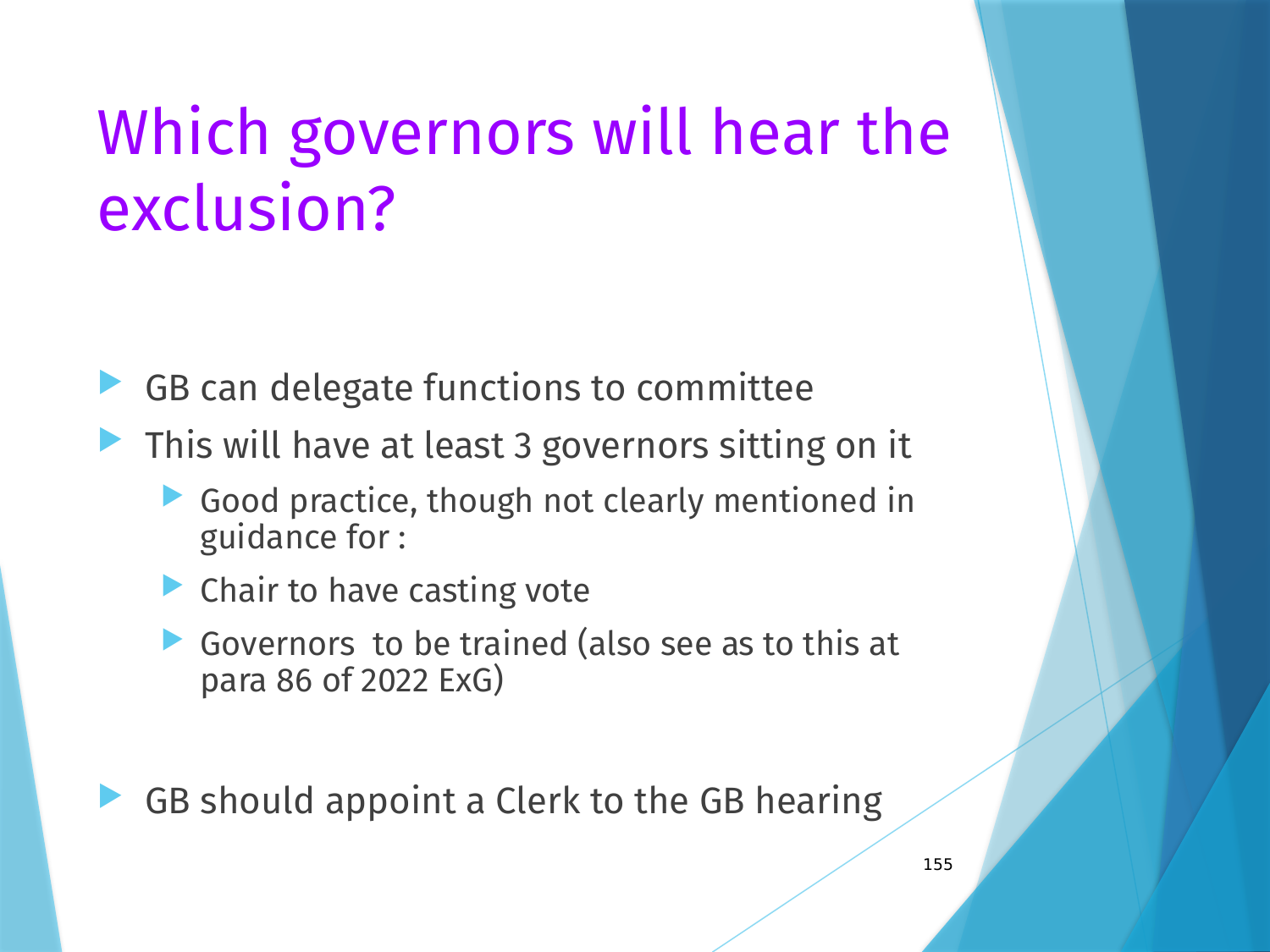

# Which governors will hear the exclusion?

GB can delegate functions to committee
This will have at least 3 governors sitting on it
Good practice, though not clearly mentioned in  guidance for :
Chair to have casting vote
Governors  to be trained (also see as to this at para 86 of 2022 ExG)

GB should appoint a Clerk to the GB hearing
155